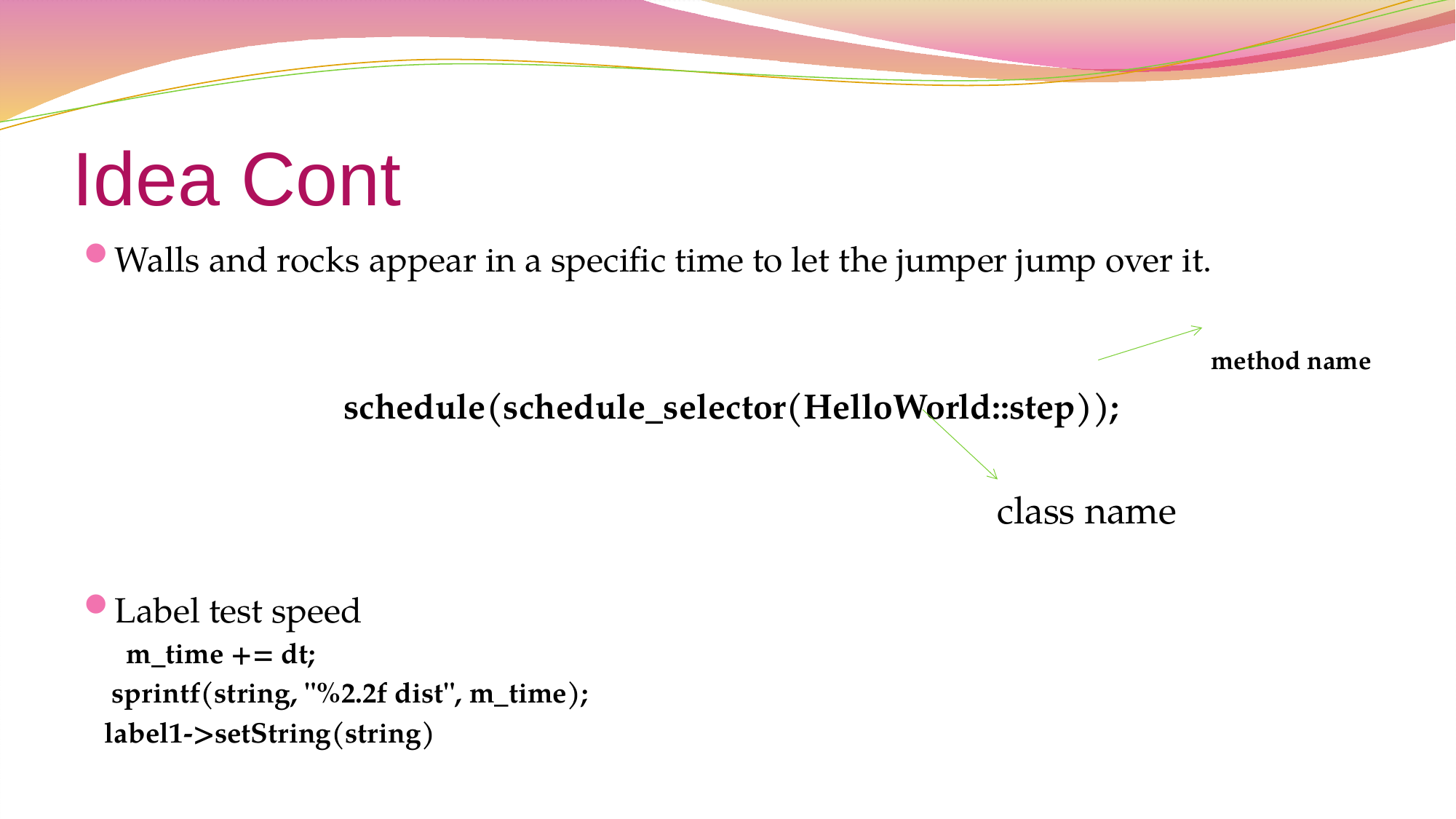

# Idea Cont
Walls and rocks appear in a specific time to let the jumper jump over it.
                                                                                                                                                                                               method name
 schedule(schedule_selector(HelloWorld::step));

                                                                            class name

Label test speed
      m_time += dt;
    sprintf(string, "%2.2f dist", m_time);
   label1->setString(string)